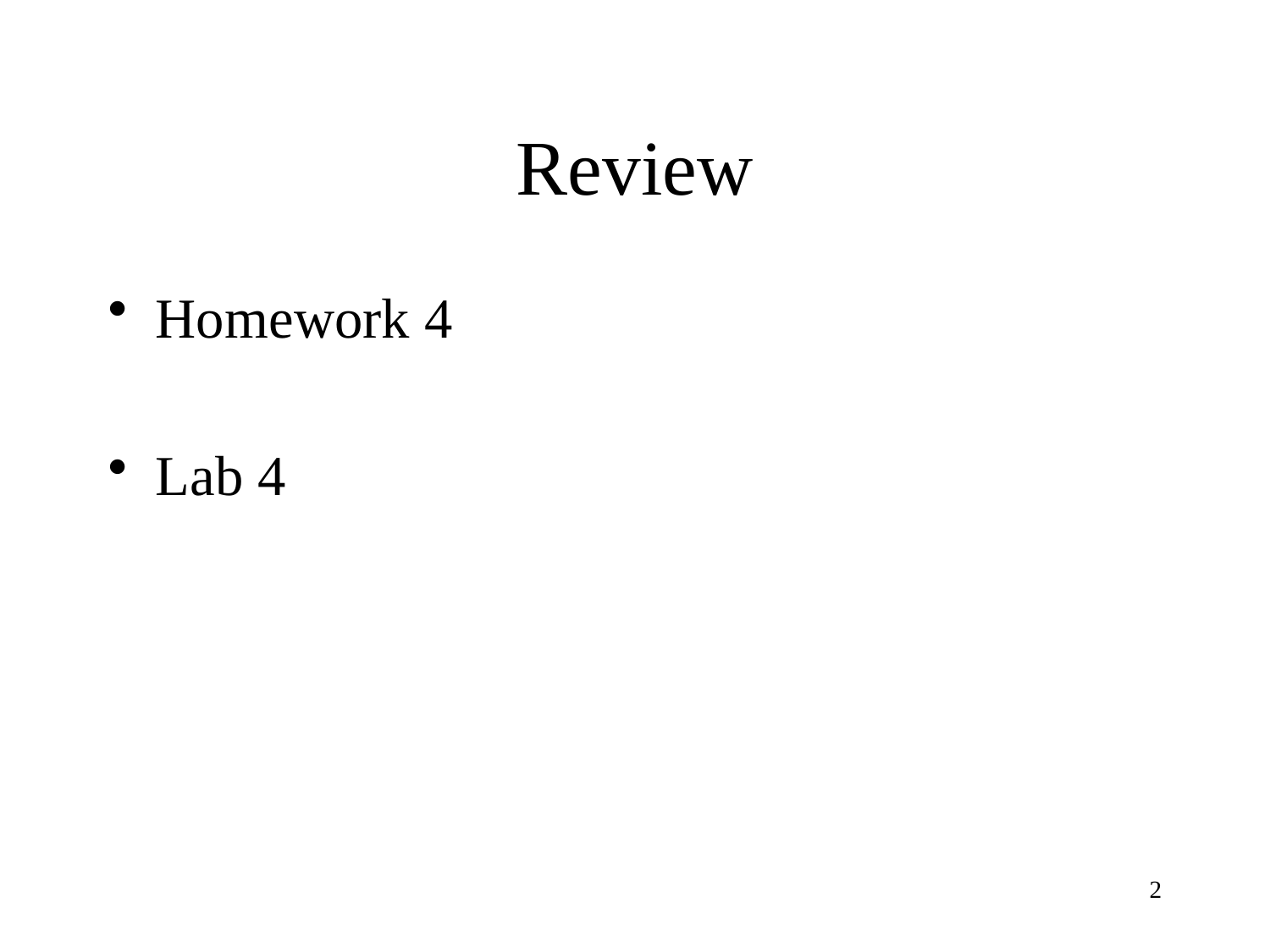

# Review
Homework 4

Lab 4
2